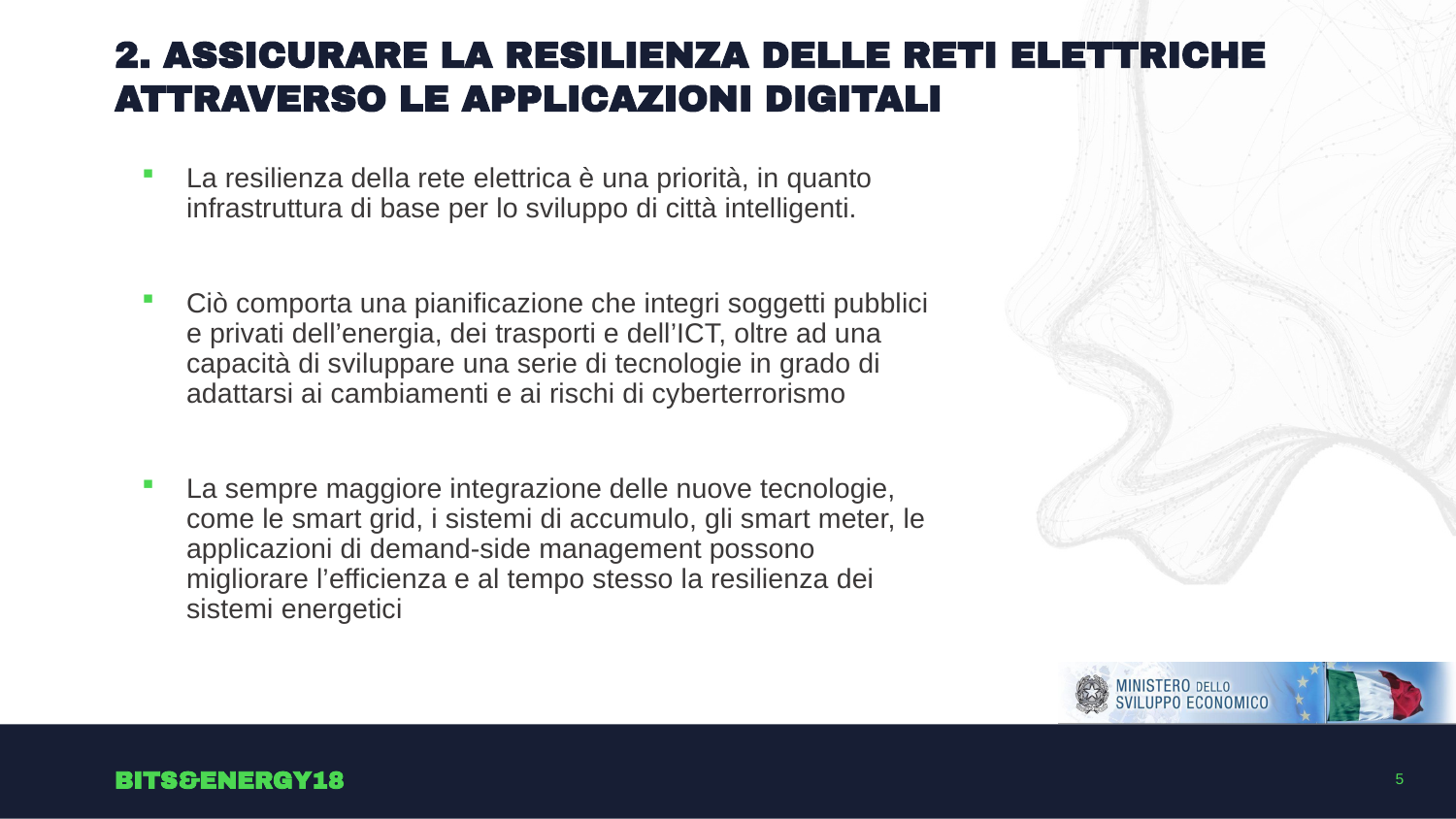

# 2. Assicurare la resilienza delle reti elettriche  attraverso le applicazioni digitali

La resilienza della rete elettrica è una priorità, in quanto infrastruttura di base per lo sviluppo di città intelligenti.

Ciò comporta una pianificazione che integri soggetti pubblici e privati dell’energia, dei trasporti e dell’ICT, oltre ad una capacità di sviluppare una serie di tecnologie in grado di adattarsi ai cambiamenti e ai rischi di cyberterrorismo

La sempre maggiore integrazione delle nuove tecnologie, come le smart grid, i sistemi di accumulo, gli smart meter, le applicazioni di demand-side management possono migliorare l’efficienza e al tempo stesso la resilienza dei sistemi energetici

BITS&ENERGY18
 5